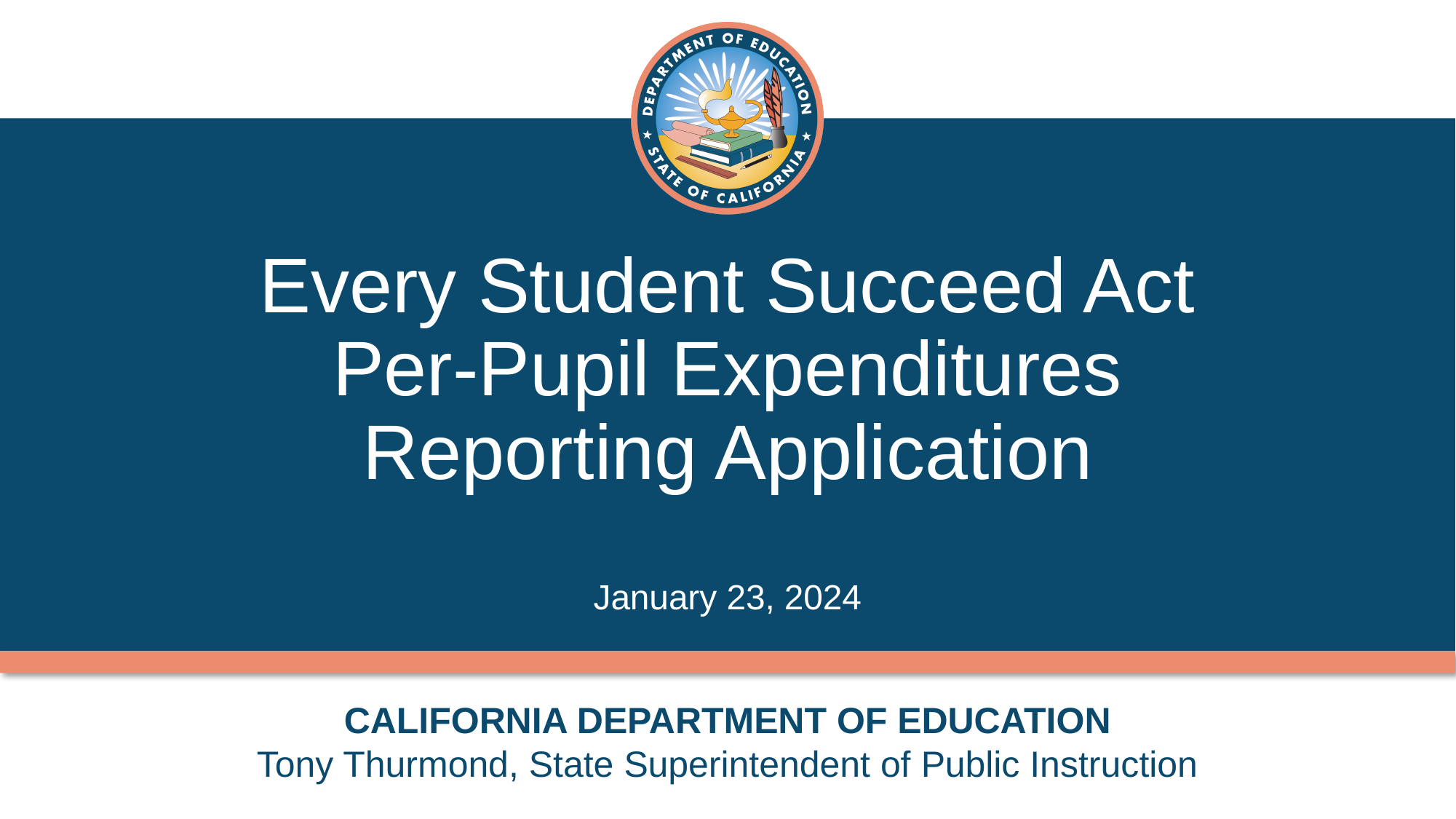

# Every Student Succeed Act Per-Pupil Expenditures Reporting Application January 23, 2024